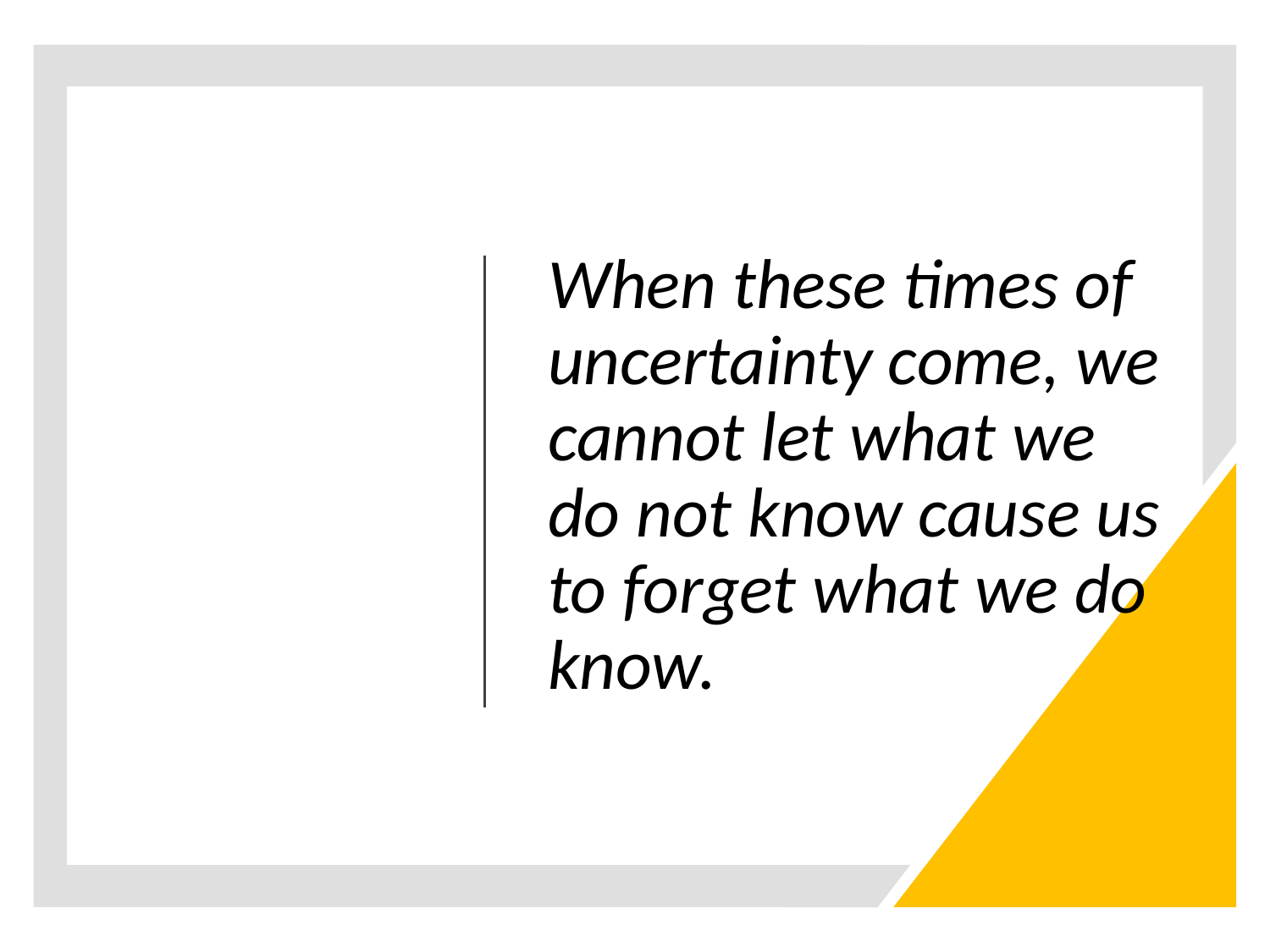

When these times of uncertainty come, we cannot let what we do not know cause us to forget what we do know.